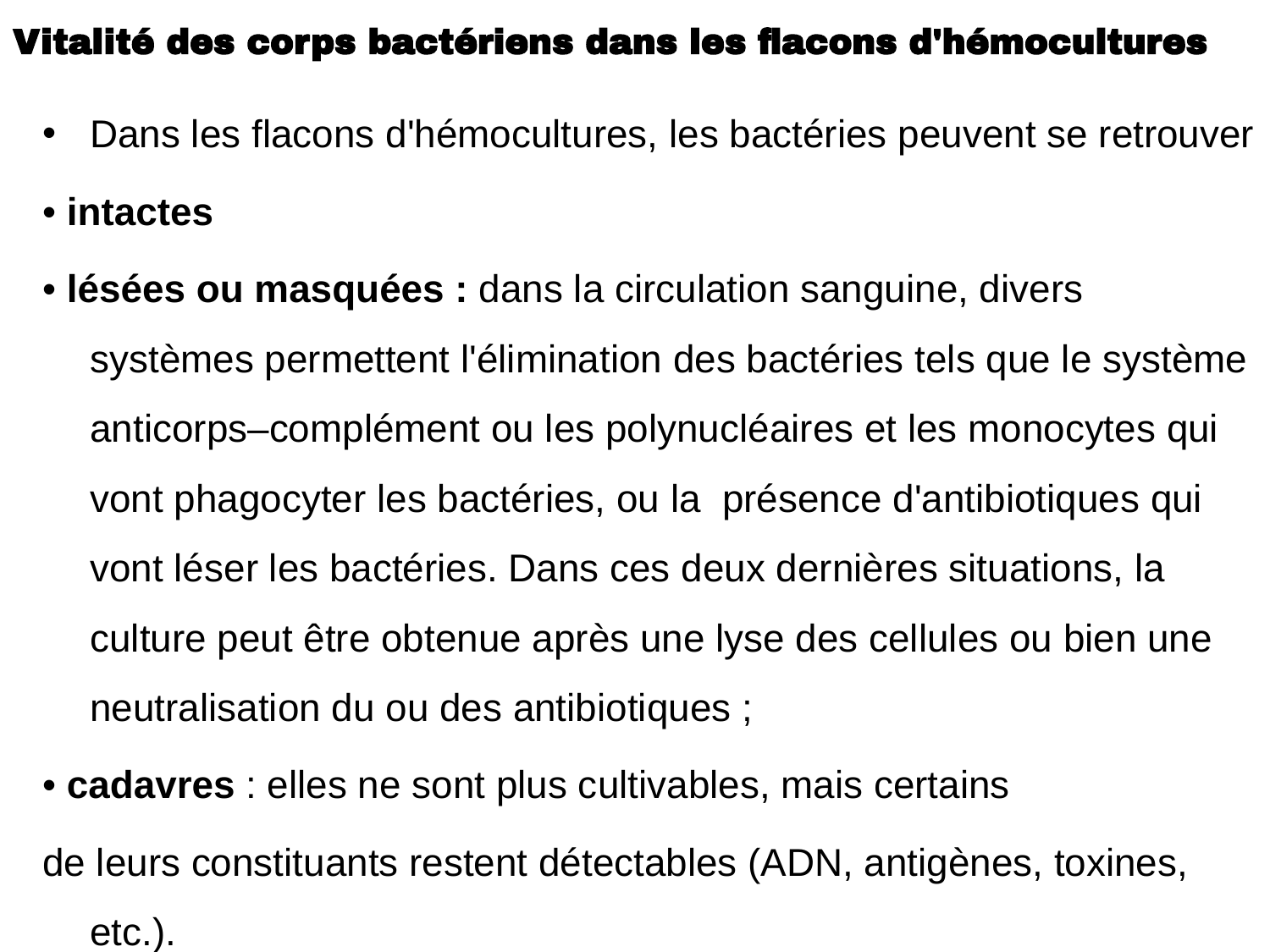

# Vitalité des corps bactériens dans les flacons d'hémocultures
Dans les flacons d'hémocultures, les bactéries peuvent se retrouver
• intactes
• lésées ou masquées : dans la circulation sanguine, divers systèmes permettent l'élimination des bactéries tels que le système anticorps–complément ou les polynucléaires et les monocytes qui vont phagocyter les bactéries, ou la  présence d'antibiotiques qui vont léser les bactéries. Dans ces deux dernières situations, la culture peut être obtenue après une lyse des cellules ou bien une neutralisation du ou des antibiotiques ;
• cadavres : elles ne sont plus cultivables, mais certains
de leurs constituants restent détectables (ADN, antigènes, toxines, etc.).